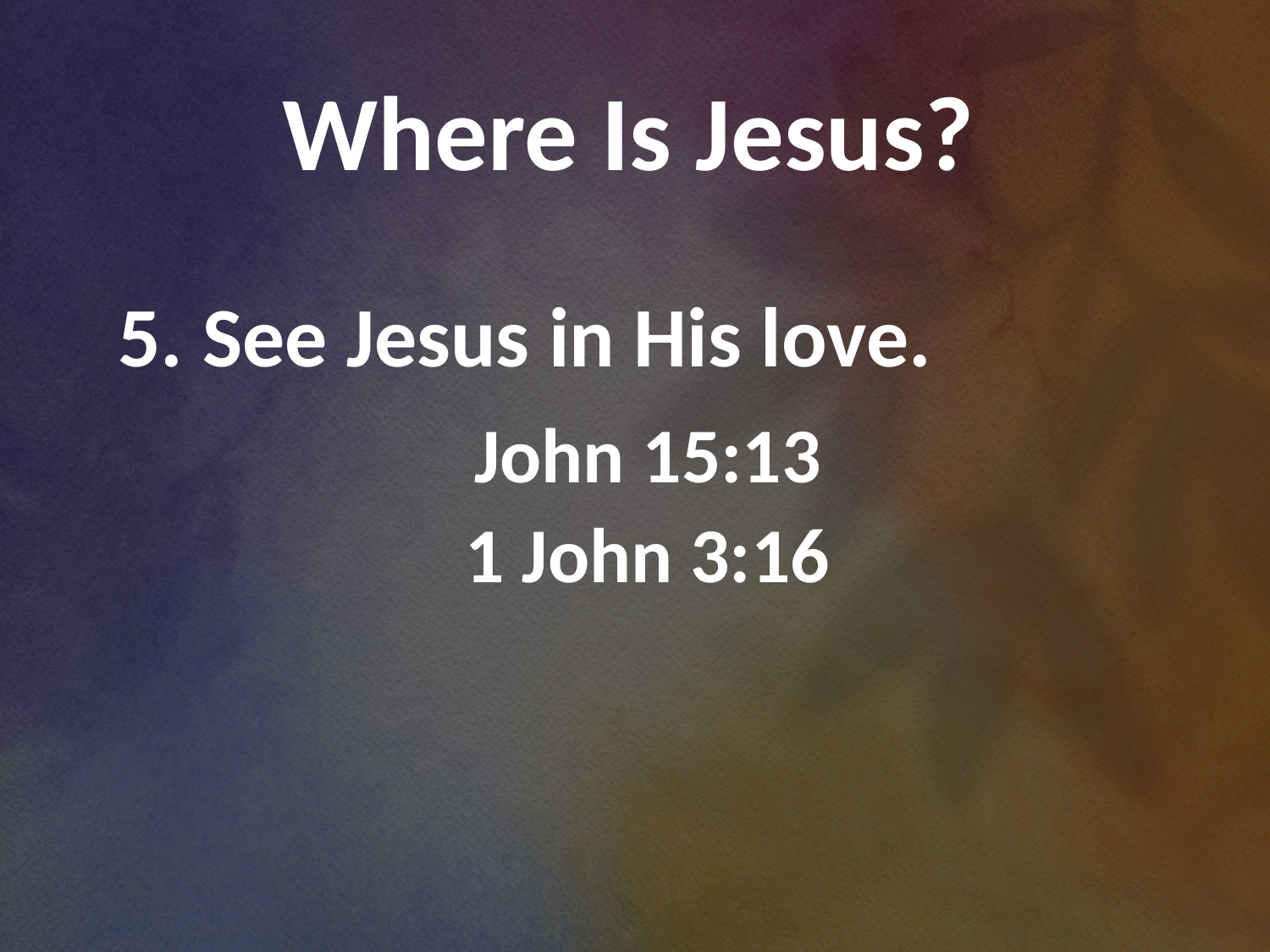

Where Is Jesus?
5. See Jesus in His love.
John 15:13
1 John 3:16